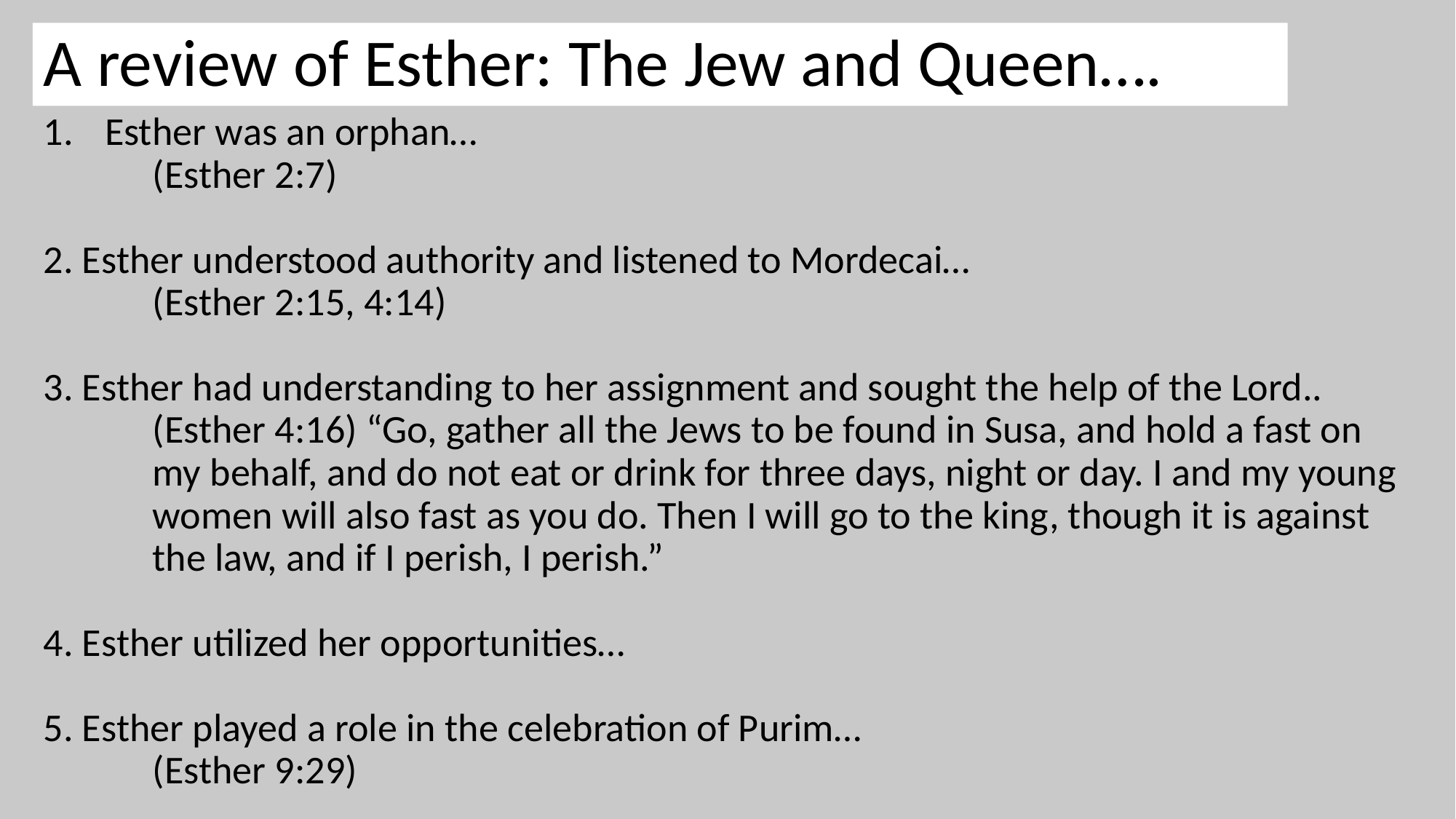

# A review of Esther: The Jew and Queen….
Esther was an orphan…
	(Esther 2:7)

2. Esther understood authority and listened to Mordecai…
 	(Esther 2:15, 4:14)

3. Esther had understanding to her assignment and sought the help of the Lord..
(Esther 4:16) “Go, gather all the Jews to be found in Susa, and hold a fast on my behalf, and do not eat or drink for three days, night or day. I and my young women will also fast as you do. Then I will go to the king, though it is against the law, and if I perish, I perish.”

4. Esther utilized her opportunities…

5. Esther played a role in the celebration of Purim…
	(Esther 9:29)